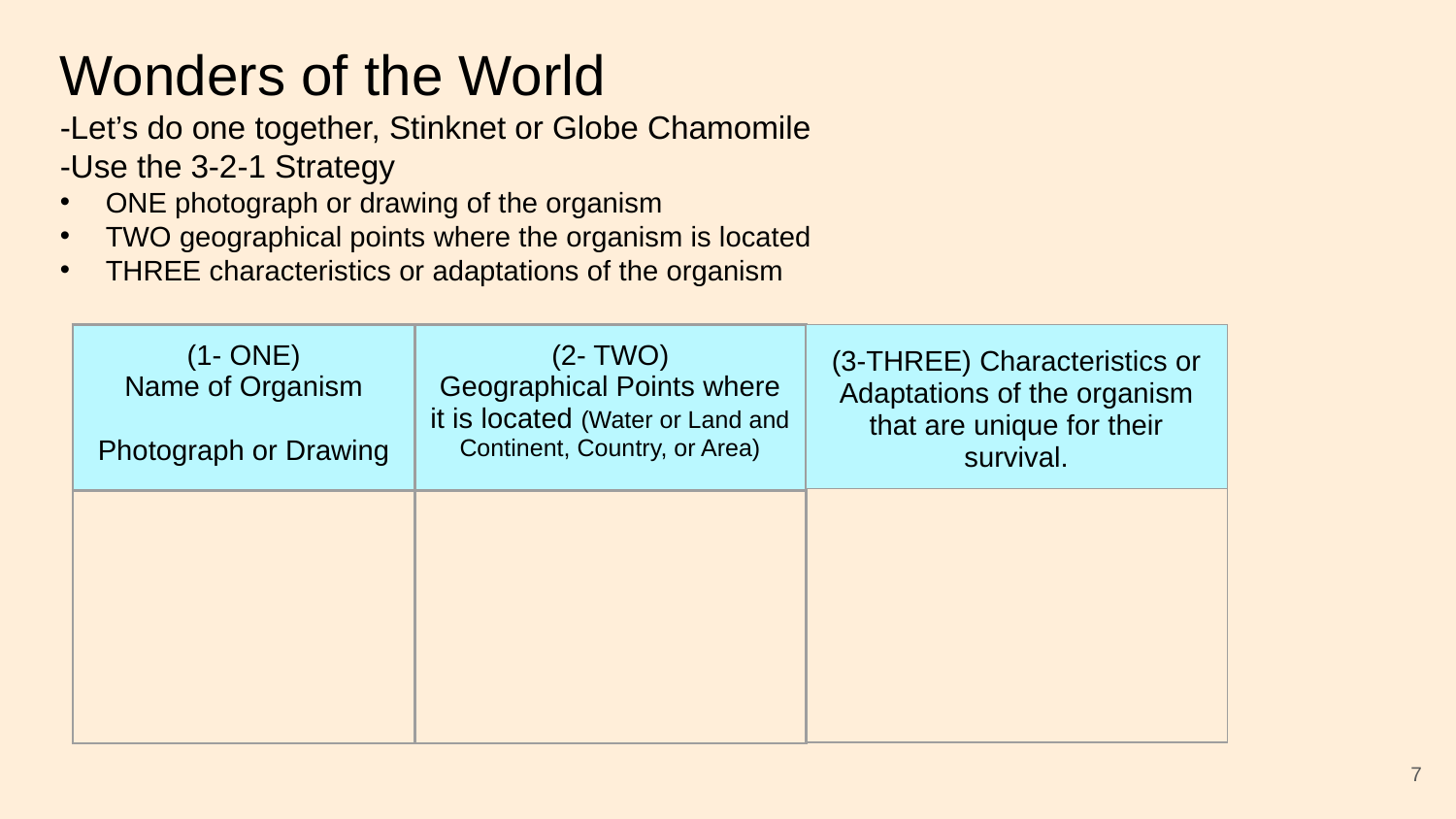

# Wonders of the World -Let’s do one together, Stinknet or Globe Chamomile
-Use the 3-2-1 Strategy
ONE photograph or drawing of the organism
TWO geographical points where the organism is located
THREE characteristics or adaptations of the organism
| (1- ONE) Name of Organism Photograph or Drawing | (2- TWO) Geographical Points where it is located (Water or Land and Continent, Country, or Area) |
| --- | --- |
|  |  |
| (3-THREE) Characteristics or Adaptations of the organism that are unique for their survival. |
| --- |
|  |
7